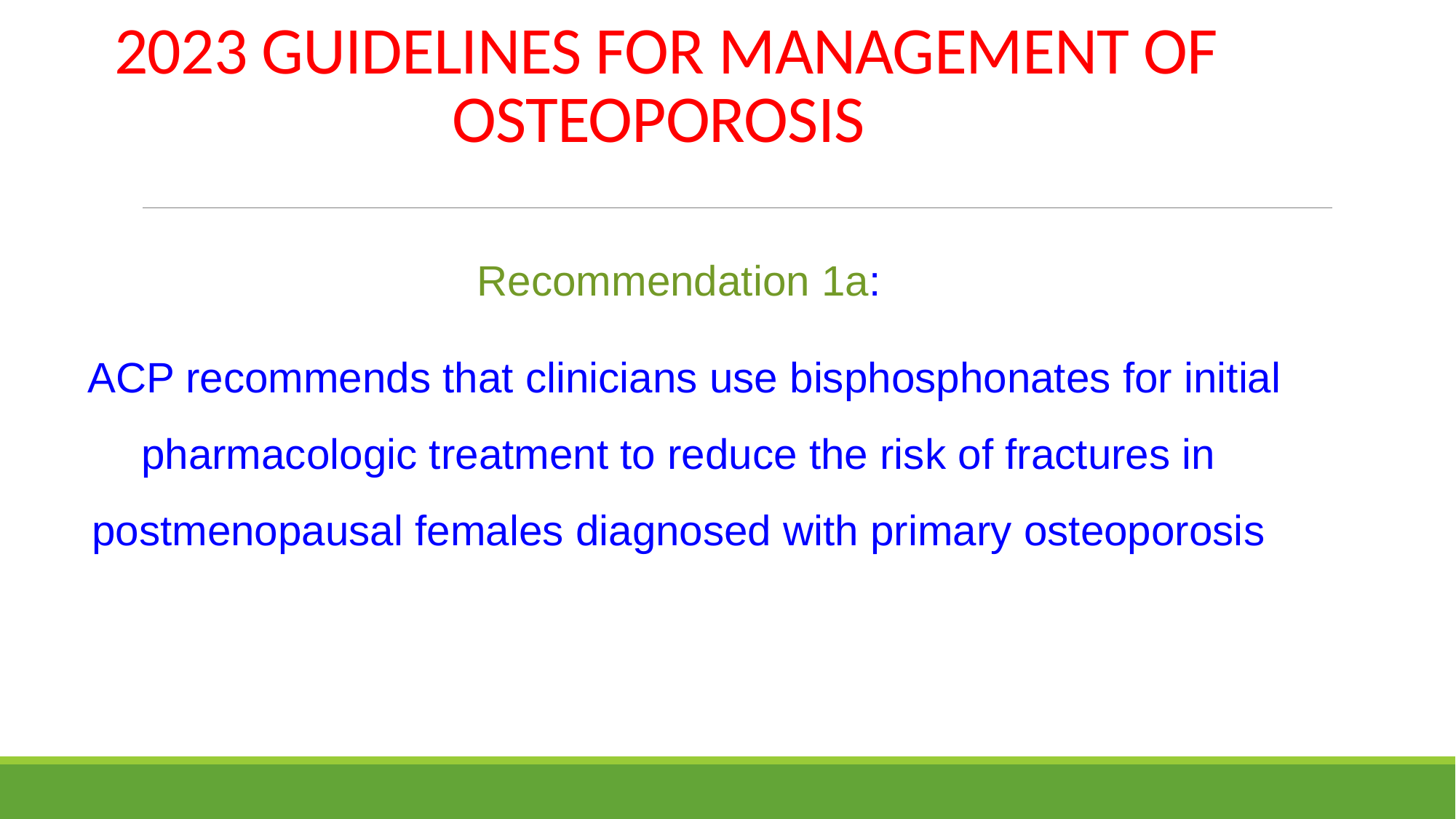

# 2023 GUIDELINES FOR MANAGEMENT OF OSTEOPOROSIS
Recommendation 1a:
 ACP recommends that clinicians use bisphosphonates for initial pharmacologic treatment to reduce the risk of fractures in postmenopausal females diagnosed with primary osteoporosis